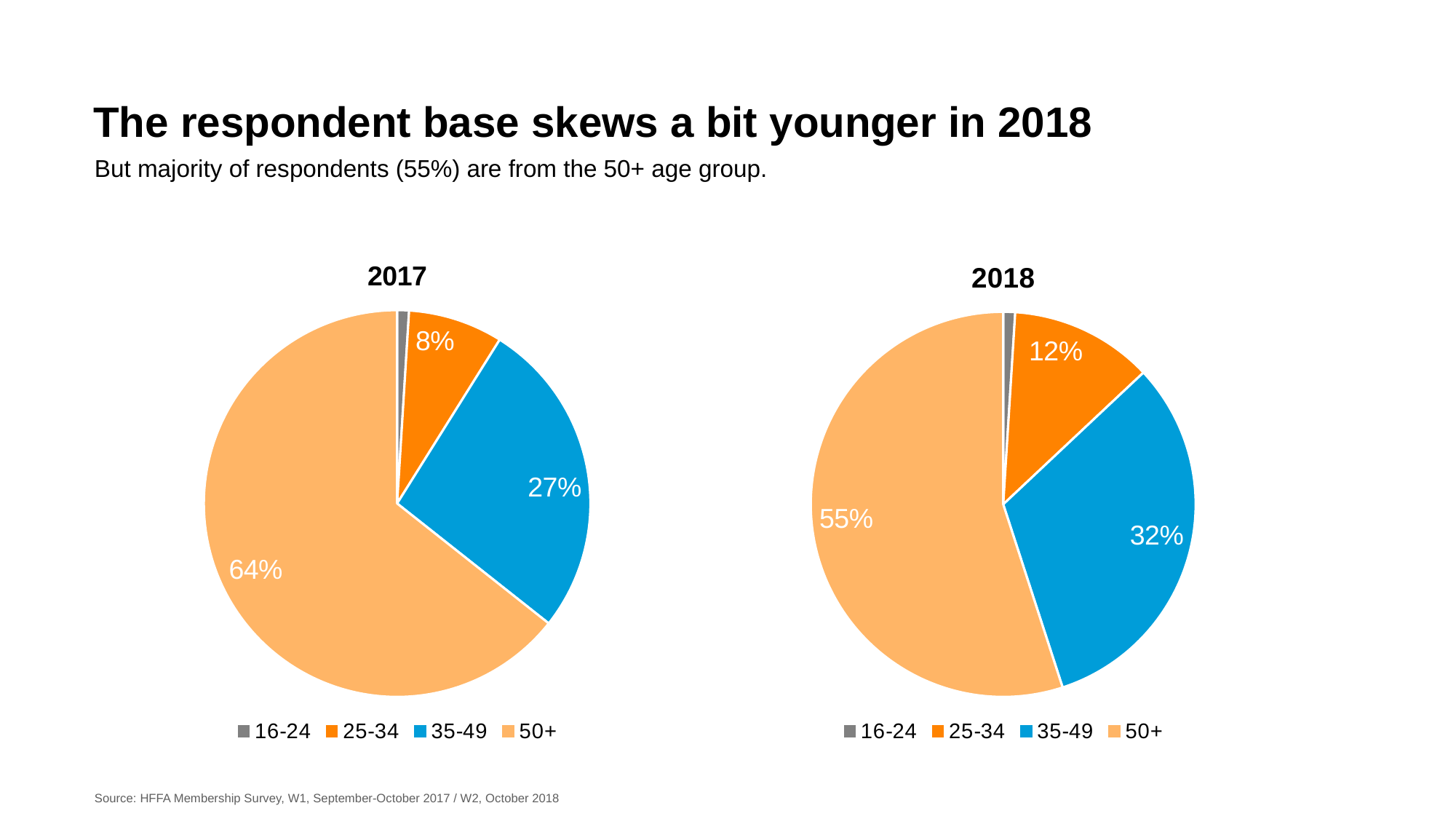

# The respondent base skews a bit younger in 2018
But majority of respondents (55%) are from the 50+ age group.

### Chart: 2017

| Category | Vitality |
|---|---|
| 16-24 | 1.0 |
| 25-34 | 8.0 |
| 35-49 | 27.0 |
| 50+ | 65.0 |

### Chart: 2018

| Category | Vitality |
|---|---|
| 16-24 | 1.0 |
| 25-34 | 12.0 |
| 35-49 | 32.0 |
| 50+ | 55.0 |
Source: HFFA Membership Survey, W1, September-October 2017 / W2, October 2018